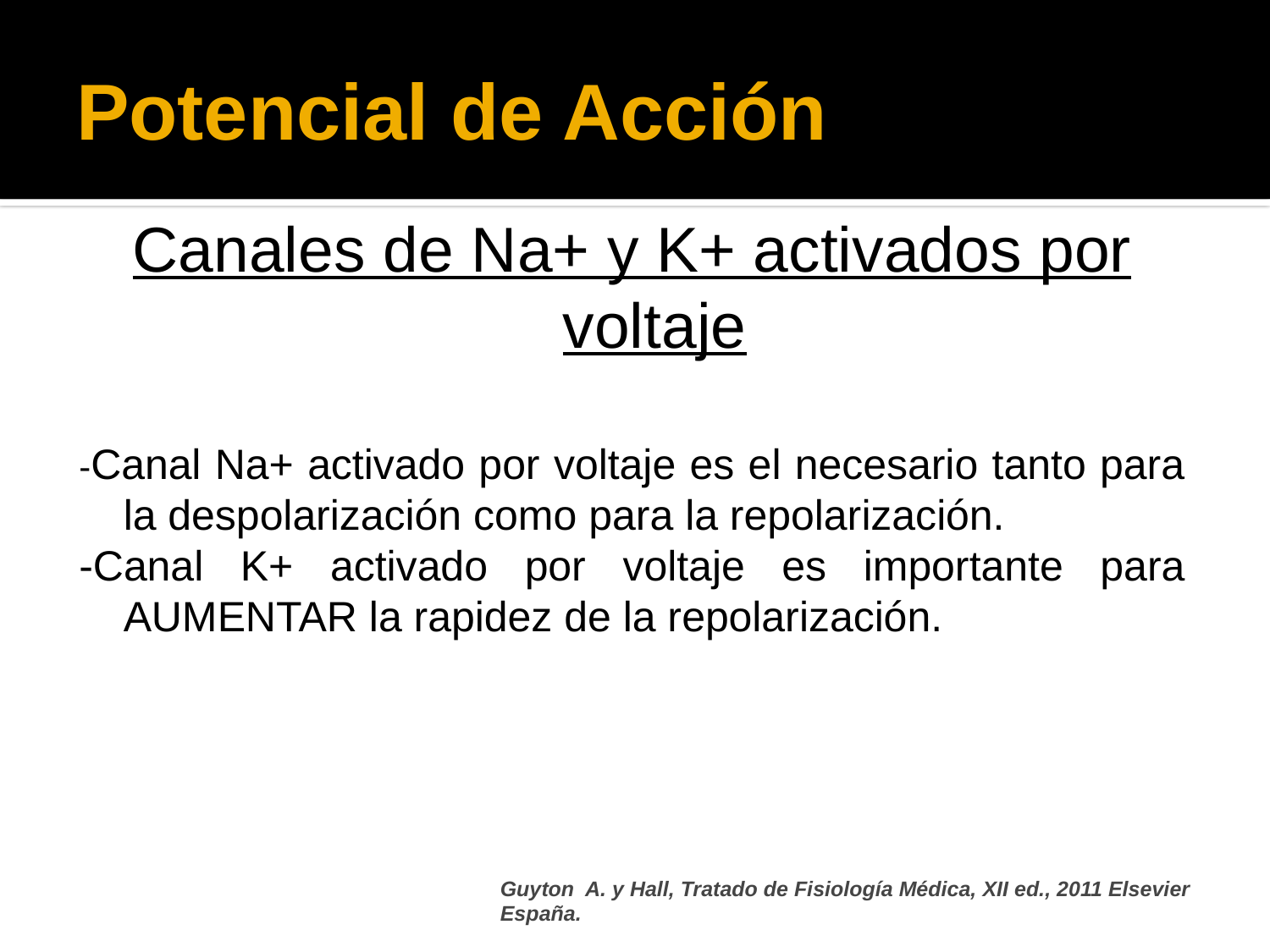

# Potencial de Acción
Canales de Na+ y K+ activados por voltaje

-Canal Na+ activado por voltaje es el necesario tanto para la despolarización como para la repolarización.
-Canal K+ activado por voltaje es importante para AUMENTAR la rapidez de la repolarización.
Guyton  A. y Hall, Tratado de Fisiología Médica, XII ed., 2011 Elsevier España.